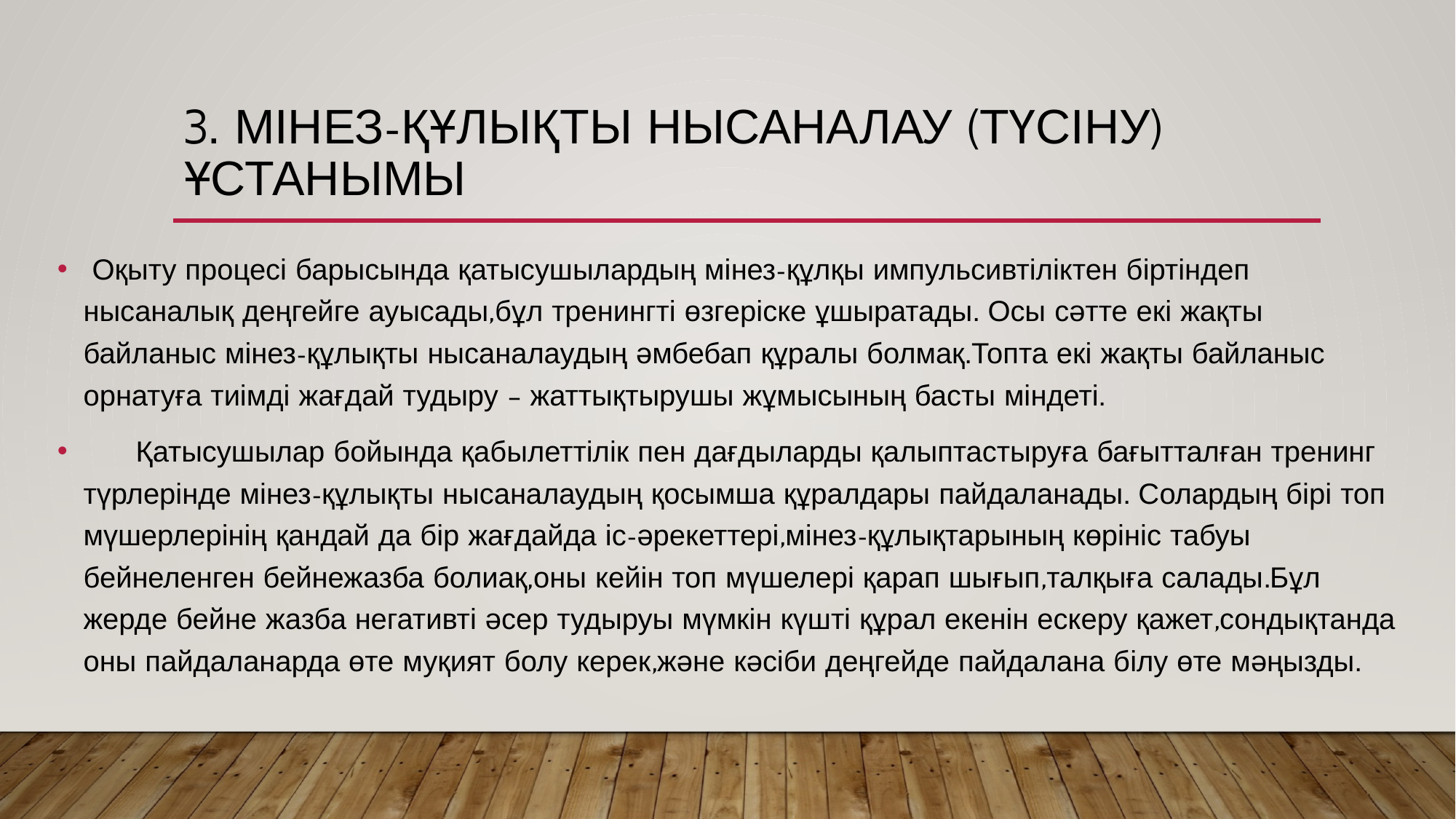

# 3. Мінез-құлықты нысаналау (түсіну) ұстанымы
 Оқыту процесі барысында қатысушылардың мінез-құлқы импульсивтіліктен біртіндеп нысаналық деңгейге ауысады,бұл тренингті өзгеріске ұшыратады. Осы сәтте екі жақты байланыс мінез-құлықты нысаналаудың әмбебап құралы болмақ.Топта екі жақты байланыс орнатуға тиімді жағдай тудыру – жаттықтырушы жұмысының басты міндеті.
      Қатысушылар бойында қабылеттілік пен дағдыларды қалыптастыруға бағытталған тренинг түрлерінде мінез-құлықты нысаналаудың қосымша құралдары пайдаланады. Солардың бірі топ мүшерлерінің қандай да бір жағдайда іс-әрекеттері,мінез-құлықтарының көрініс табуы бейнеленген бейнежазба болиақ,оны кейін топ мүшелері қарап шығып,талқыға салады.Бұл жерде бейне жазба негативті әсер тудыруы мүмкін күшті құрал екенін ескеру қажет,сондықтанда оны пайдаланарда өте муқият болу керек,және кәсіби деңгейде пайдалана білу өте мәңызды.